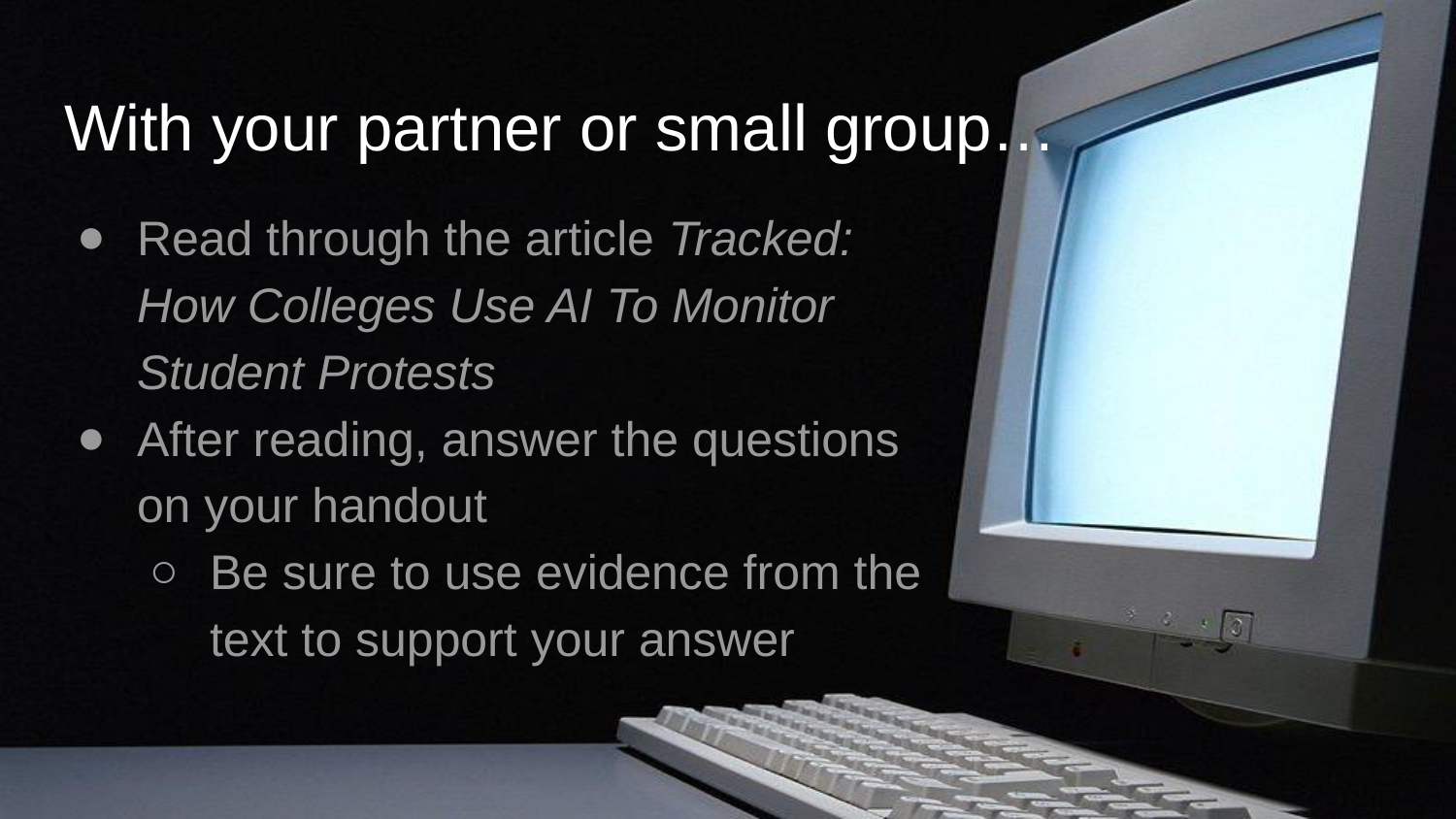

# With your partner or small group…
Read through the article Tracked: How Colleges Use AI To Monitor Student Protests
After reading, answer the questions on your handout
Be sure to use evidence from the text to support your answer